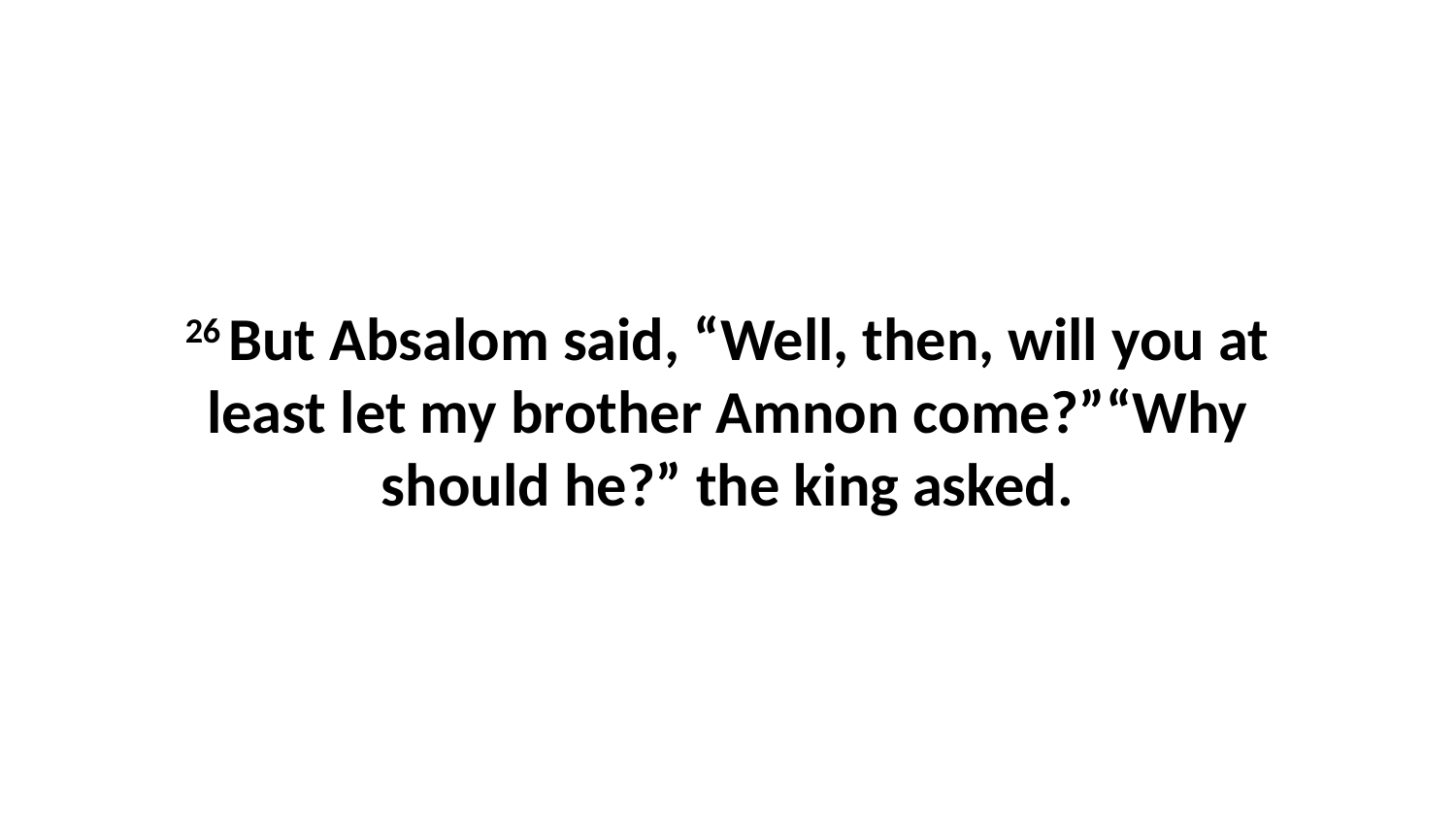

26 But Absalom said, “Well, then, will you at least let my brother Amnon come?”“Why should he?” the king asked.